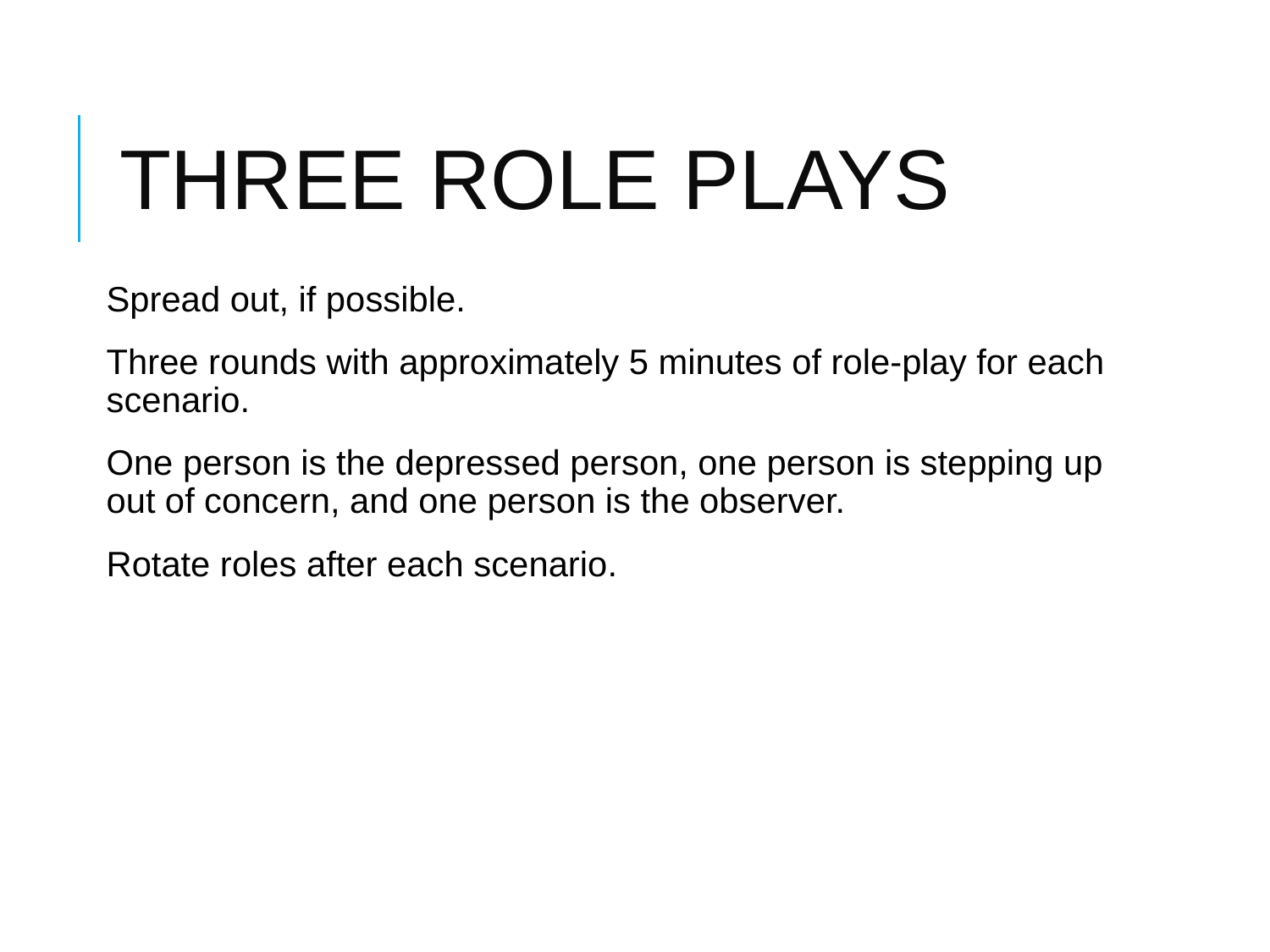

# THREE ROLE PLAYS
Spread out, if possible.
Three rounds with approximately 5 minutes of role-play for each scenario.
One person is the depressed person, one person is stepping up out of concern, and one person is the observer.
Rotate roles after each scenario.